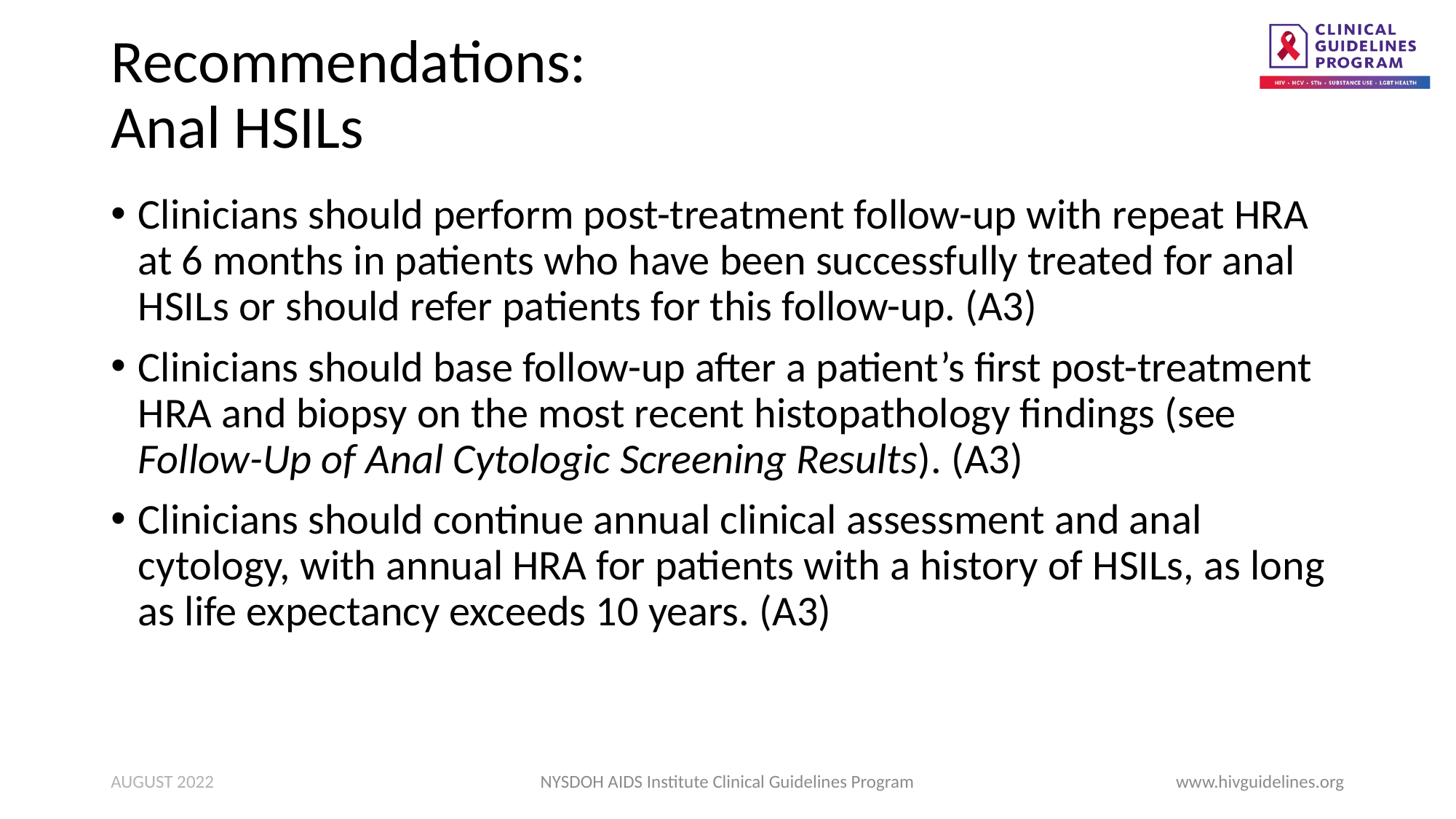

# Recommendations: Anal HSILs
Clinicians should perform post-treatment follow-up with repeat HRA at 6 months in patients who have been successfully treated for anal HSILs or should refer patients for this follow-up. (A3)
Clinicians should base follow-up after a patient’s first post-treatment HRA and biopsy on the most recent histopathology findings (see Follow-Up of Anal Cytologic Screening Results). (A3)
Clinicians should continue annual clinical assessment and anal cytology, with annual HRA for patients with a history of HSILs, as long as life expectancy exceeds 10 years. (A3)
AUGUST 2022
NYSDOH AIDS Institute Clinical Guidelines Program
www.hivguidelines.org